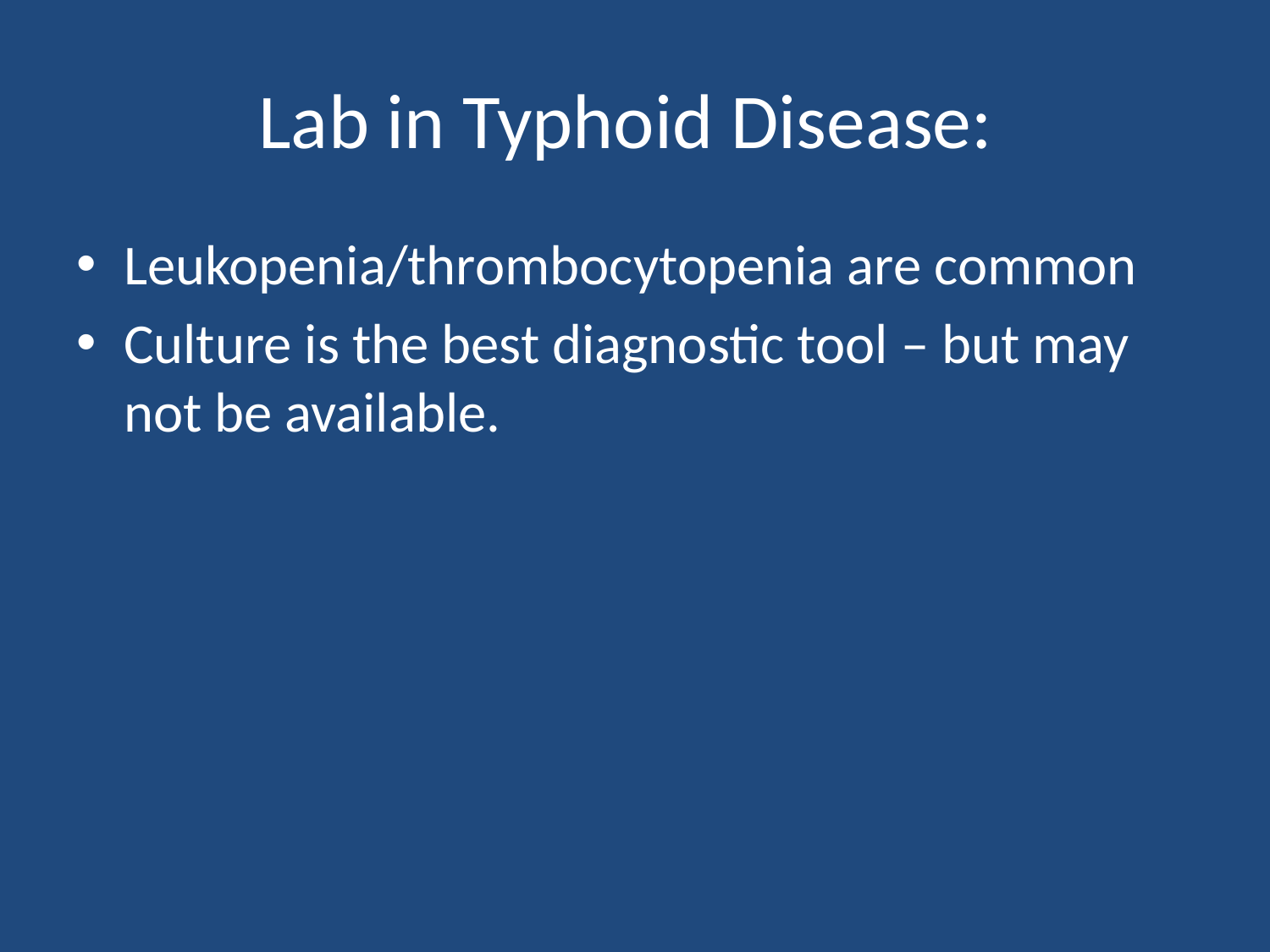

# Lab in Typhoid Disease:
Leukopenia/thrombocytopenia are common
Culture is the best diagnostic tool – but may not be available.